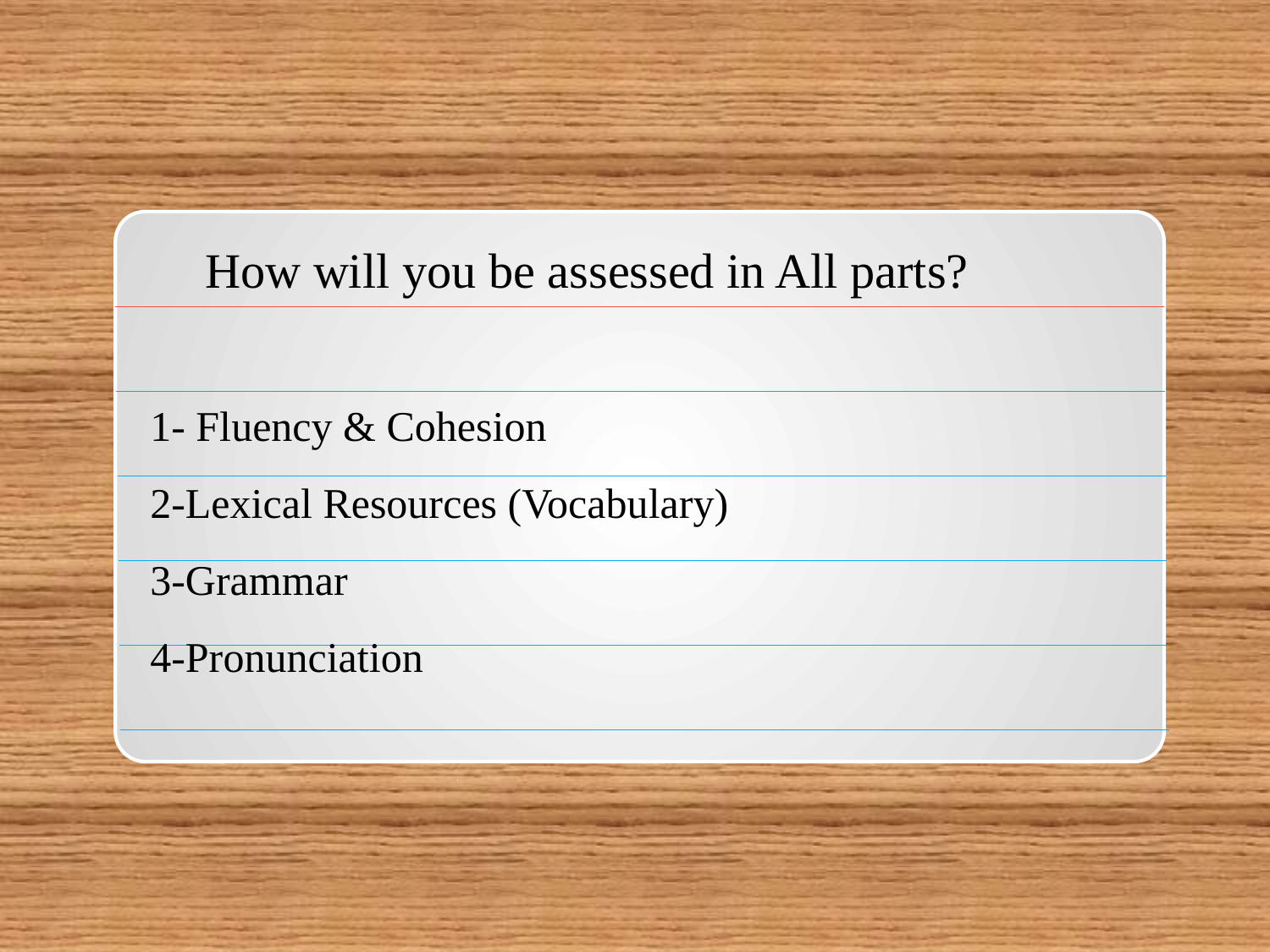

How will you be assessed in All parts?
1- Fluency & Cohesion
2-Lexical Resources (Vocabulary)
3-Grammar
4-Pronunciation